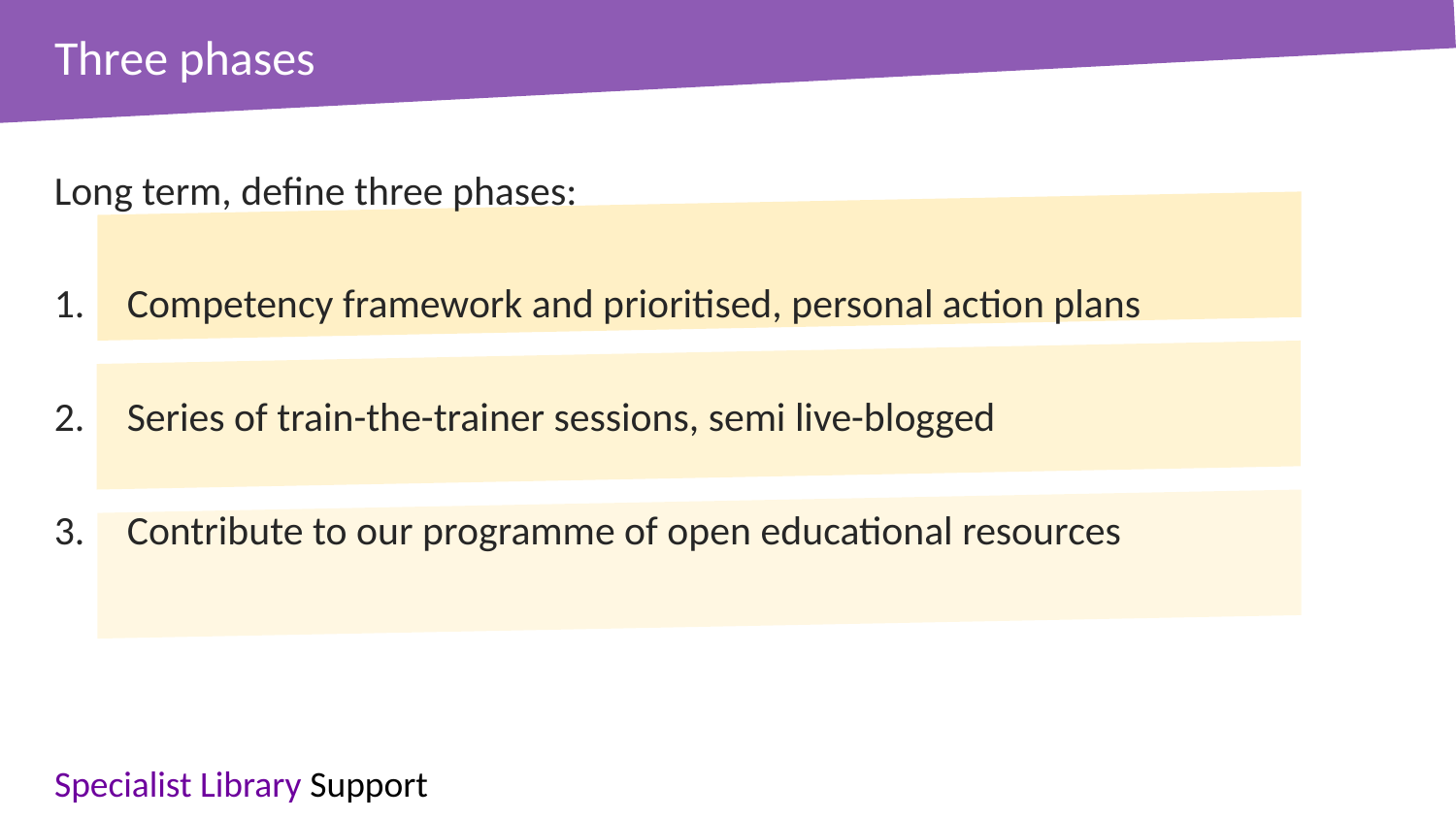

Three phases
Long term, define three phases:

Competency framework and prioritised, personal action plans

Series of train-the-trainer sessions, semi live-blogged

Contribute to our programme of open educational resources